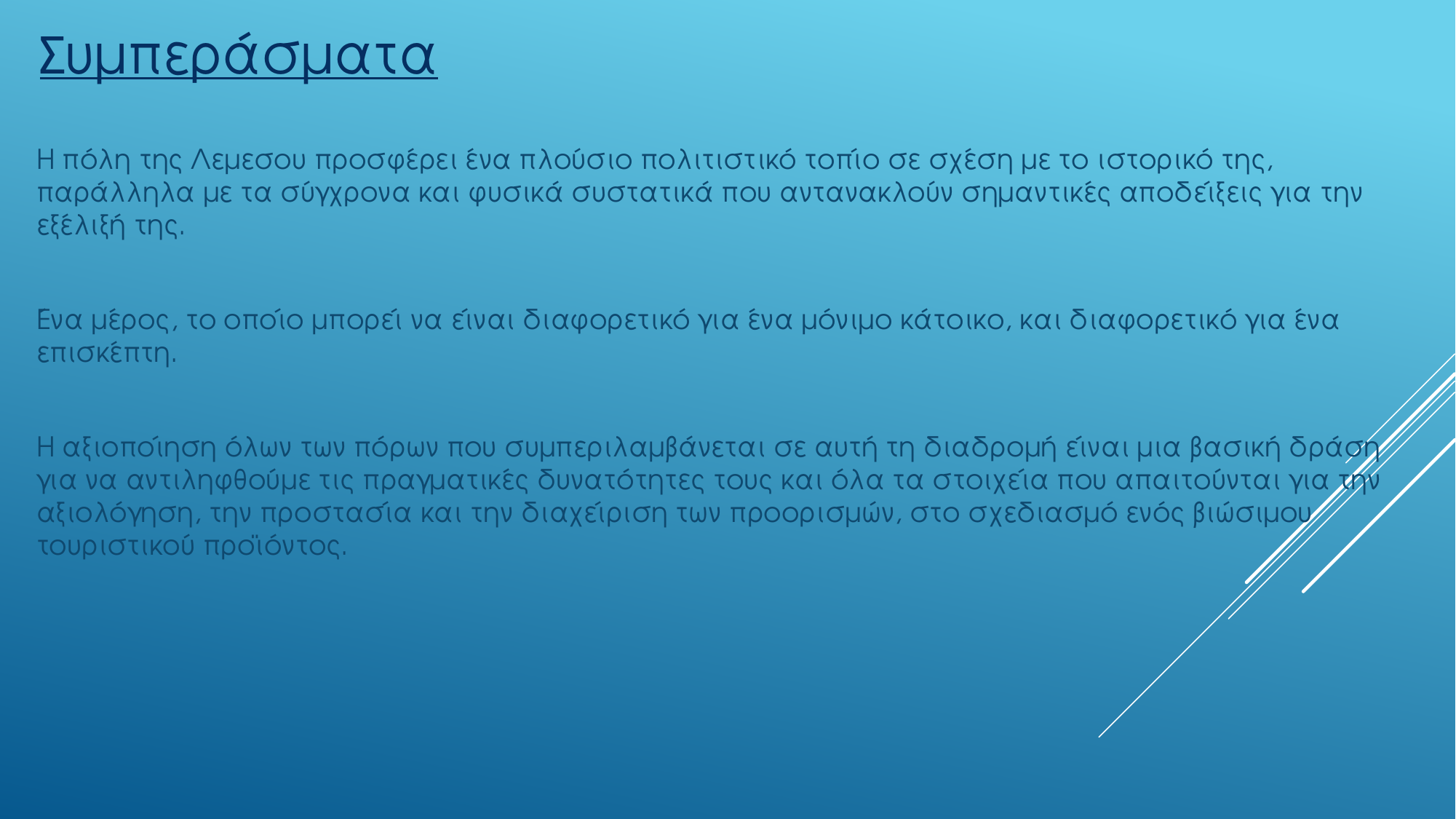

# Συμπεράσματα

Η πόλη της Λεμεσου προσφέρει ένα πλούσιο πολιτιστικό τοπίο σε σχέση με το ιστορικό της, παράλληλα με τα σύγχρονα και φυσικά συστατικά που αντανακλούν σημαντικές αποδείξεις για την εξέλιξή της.

Ένα μέρος, το οποίο μπορεί να είναι διαφορετικό για ένα μόνιμο κάτοικο, και διαφορετικό για ένα επισκέπτη.

Η αξιοποίηση όλων των πόρων που συμπεριλαμβάνεται σε αυτή τη διαδρομή είναι μια βασική δράση για να αντιληφθούμε τις πραγματικές δυνατότητες τους και όλα τα στοιχεία που απαιτούνται για την αξιολόγηση, την προστασία και την διαχείριση των προορισμών, στο σχεδιασμό ενός βιώσιμου τουριστικού προϊόντος.